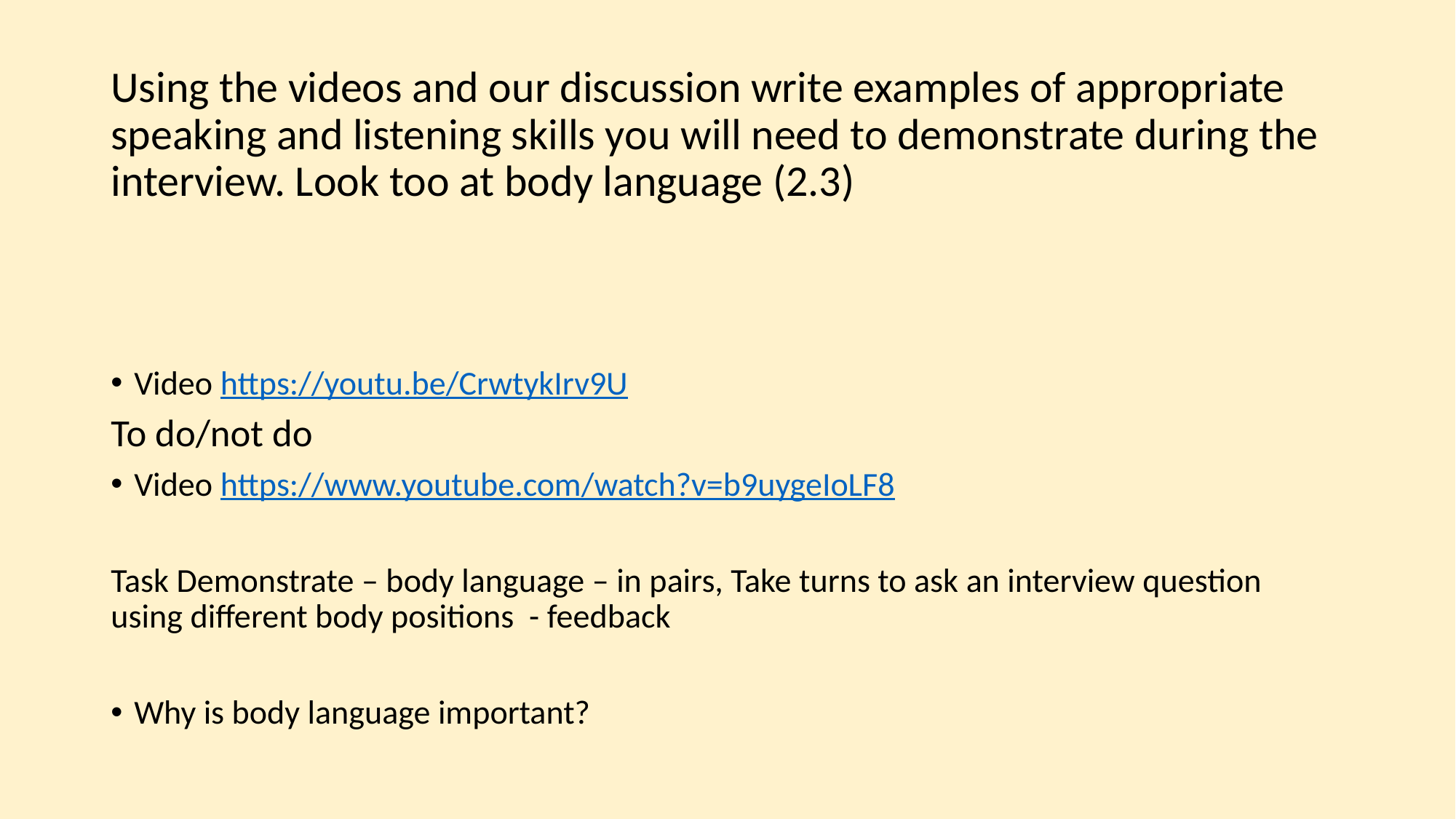

# Using the videos and our discussion write examples of appropriate speaking and listening skills you will need to demonstrate during the interview. Look too at body language (2.3)
Video https://youtu.be/CrwtykIrv9U
To do/not do
Video https://www.youtube.com/watch?v=b9uygeIoLF8

Task Demonstrate – body language – in pairs, Take turns to ask an interview question using different body positions  - feedback

Why is body language important?